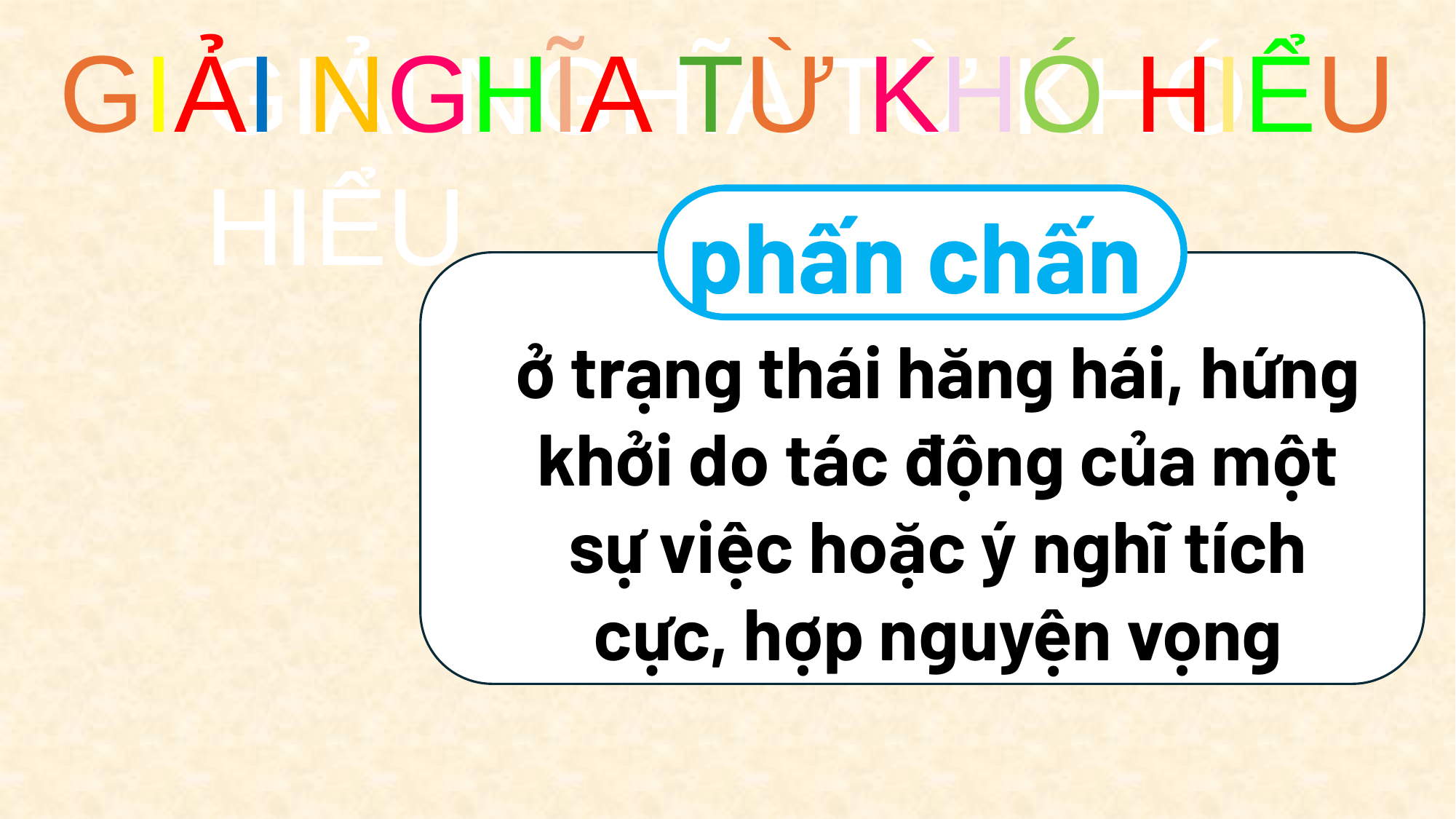

GIẢI NGHĨA TỪ KHÓ HIỂU
GIẢI NGHĨA TỪ KHÓ HIỂU

phấn chấn

ở trạng thái hăng hái, hứng khởi do tác động của một sự việc hoặc ý nghĩ tích cực, hợp nguyện vọng